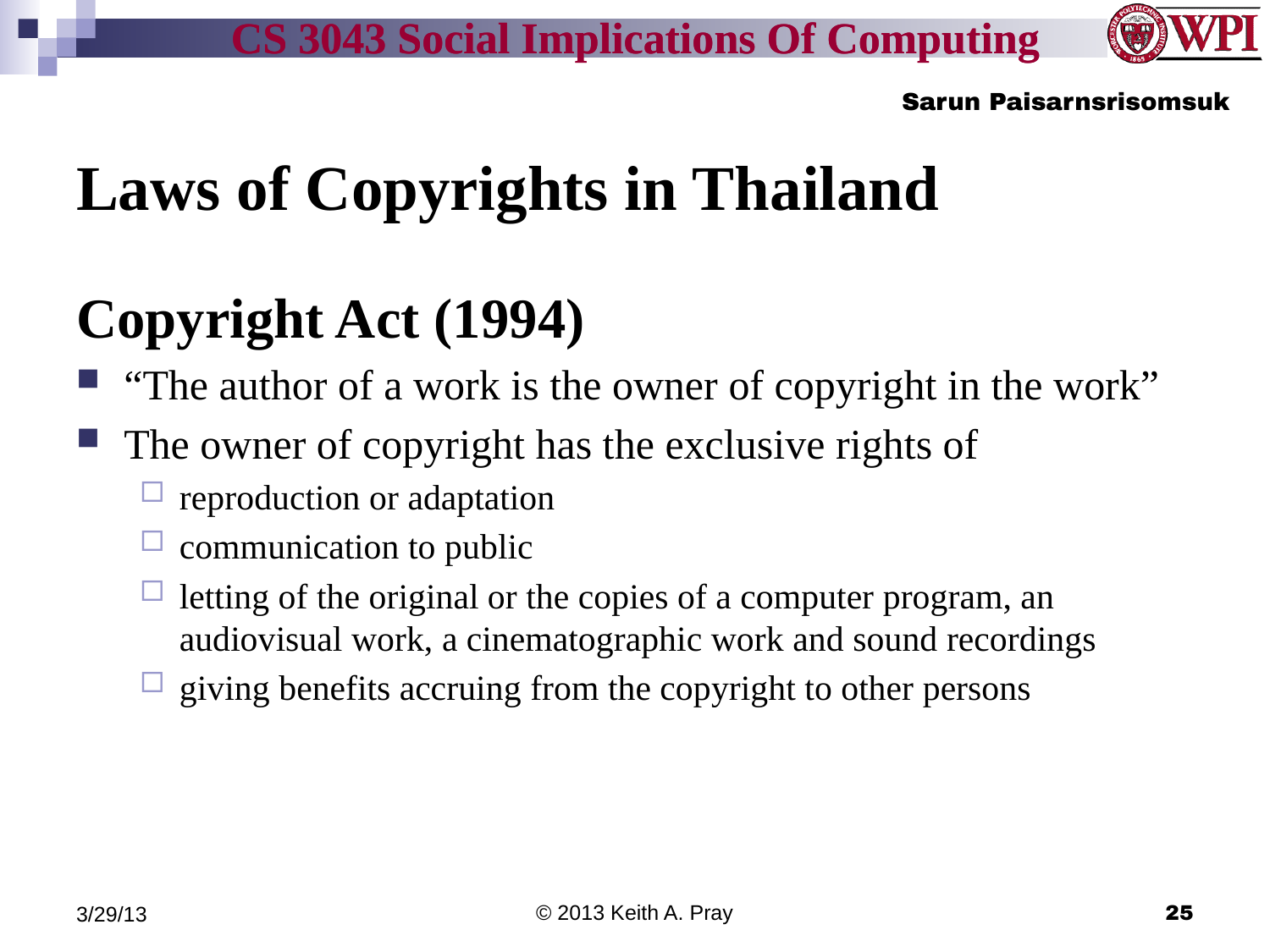

Sarun Paisarnsrisomsuk
# Laws of Copyrights in Thailand
Copyright Act (1994)
“The author of a work is the owner of copyright in the work”
The owner of copyright has the exclusive rights of
reproduction or adaptation
communication to public
letting of the original or the copies of a computer program, an audiovisual work, a cinematographic work and sound recordings
giving benefits accruing from the copyright to other persons
3/29/13
© 2013 Keith A. Pray
25